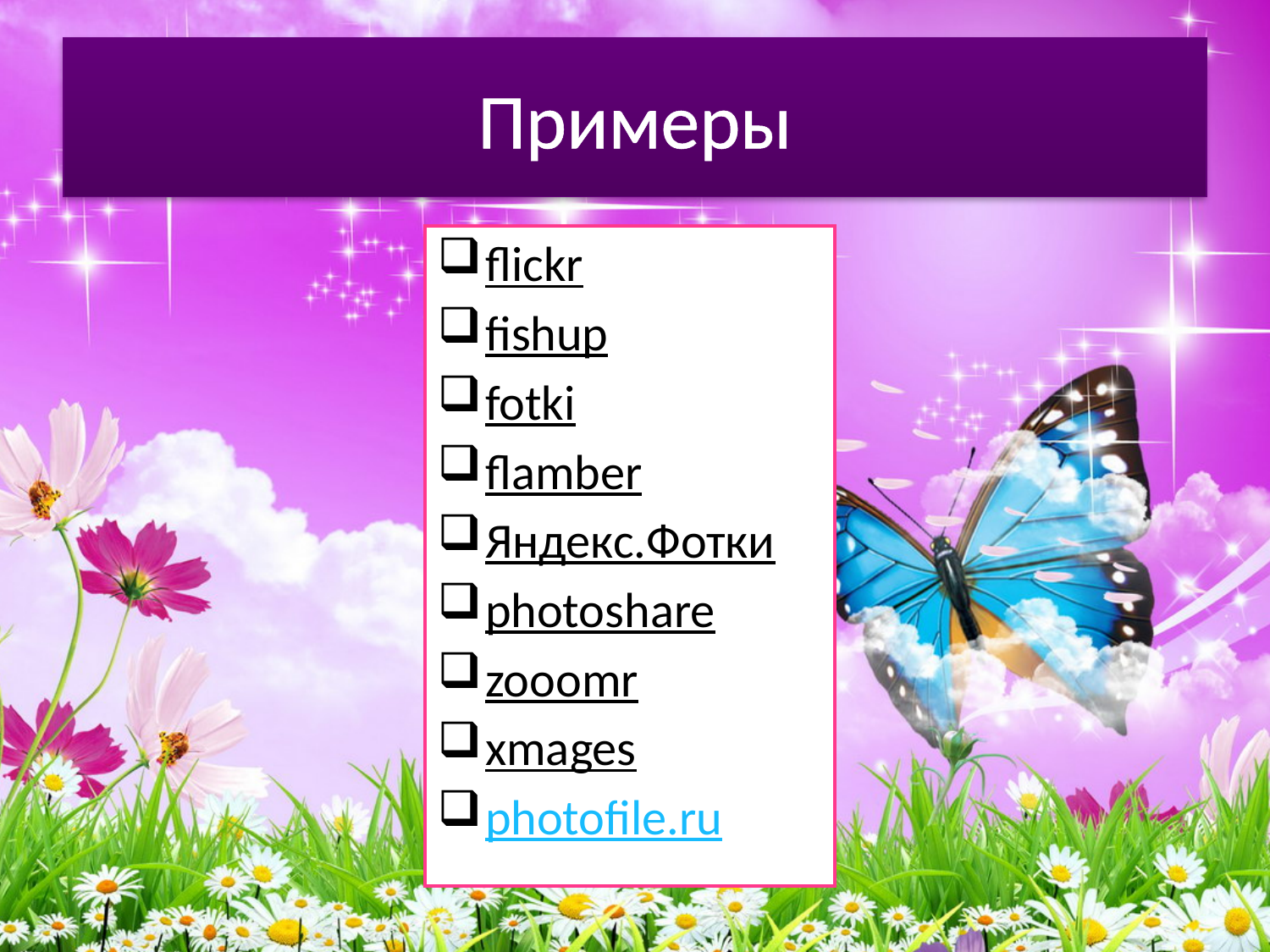

# Примеры
flickr
fishup
fotki
flamber
Яндекс.Фотки
photoshare
zooomr
xmages
photofile.ru